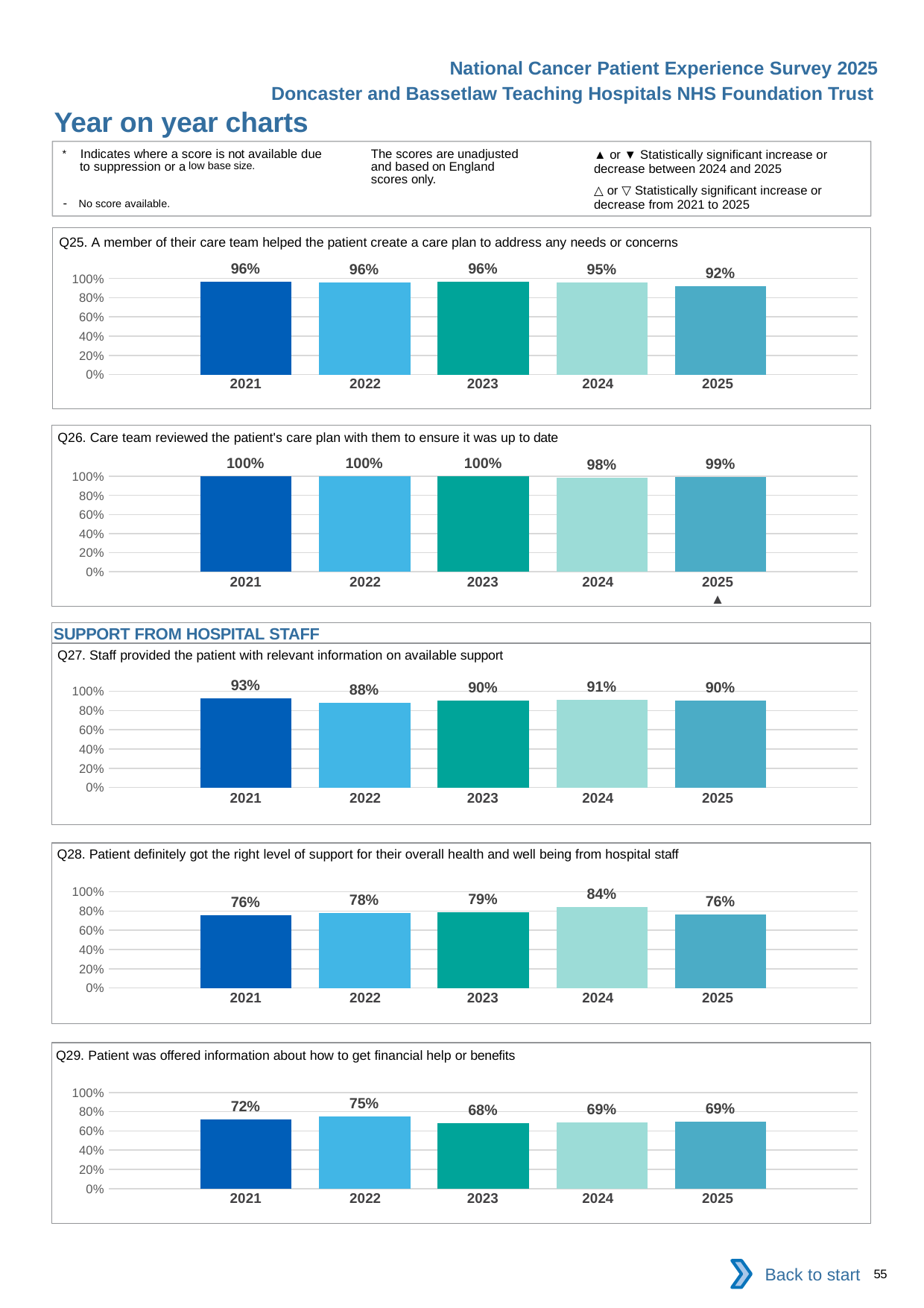

National Cancer Patient Experience Survey 2025
Doncaster and Bassetlaw Teaching Hospitals NHS Foundation Trust
Year on year charts (5)

The scores are unadjusted and based on England scores only.
*  Indicates where a score is not available due to suppression or a low base size.
- No score available.
▲ or ▼ Statistically significant increase or decrease between 2024 and 2025
△ or ▽ Statistically significant increase or decrease from 2021 to 2025
Q25. A member of their care team helped the patient create a care plan to address any needs or concerns

### Chart

| Category | 2021 | 2022 | 2023 | 2024 | 2025 |
|---|---|---|---|---|---|
| Category 1 | 0.9649123 | 0.9574468 | 0.9640288 | 0.9542484 | 0.9194631 |
| 2021 | 2022 | 2023 | 2024 | 2025 |
| --- | --- | --- | --- | --- |
|  |  |  |  |  |
Q26. Care team reviewed the patient's care plan with them to ensure it was up to date

### Chart

| Category | 2021 | 2022 | 2023 | 2024 | 2025 |
|---|---|---|---|---|---|
| Category 1 | 1.0 | 1.0 | 1.0 | 0.984375 | 0.991453 |
| 2021 | 2022 | 2023 | 2024 | 2025 |
| --- | --- | --- | --- | --- |
|  |  |  |  | ▲ |
SUPPORT FROM HOSPITAL STAFF
Q27. Staff provided the patient with relevant information on available support

### Chart

| Category | 2021 | 2022 | 2023 | 2024 | 2025 |
|---|---|---|---|---|---|
| Category 1 | 0.9277108 | 0.884058 | 0.900474 | 0.9136364 | 0.9004975 |
| 2021 | 2022 | 2023 | 2024 | 2025 |
| --- | --- | --- | --- | --- |
|  |  |  |  |  |
Q28. Patient definitely got the right level of support for their overall health and well being from hospital staff

### Chart

| Category | 2021 | 2022 | 2023 | 2024 | 2025 |
|---|---|---|---|---|---|
| Category 1 | 0.7589286 | 0.7804878 | 0.7851563 | 0.8396947 | 0.7632653 |
| 2021 | 2022 | 2023 | 2024 | 2025 |
| --- | --- | --- | --- | --- |
|  |  |  |  |  |
Q29. Patient was offered information about how to get financial help or benefits

### Chart

| Category | 2021 | 2022 | 2023 | 2024 | 2025 |
|---|---|---|---|---|---|
| Category 1 | 0.7166666 | 0.75 | 0.6785714 | 0.6862745 | 0.6928571 |
| 2021 | 2022 | 2023 | 2024 | 2025 |
| --- | --- | --- | --- | --- |
|  |  |  |  |  |
Back to start

55